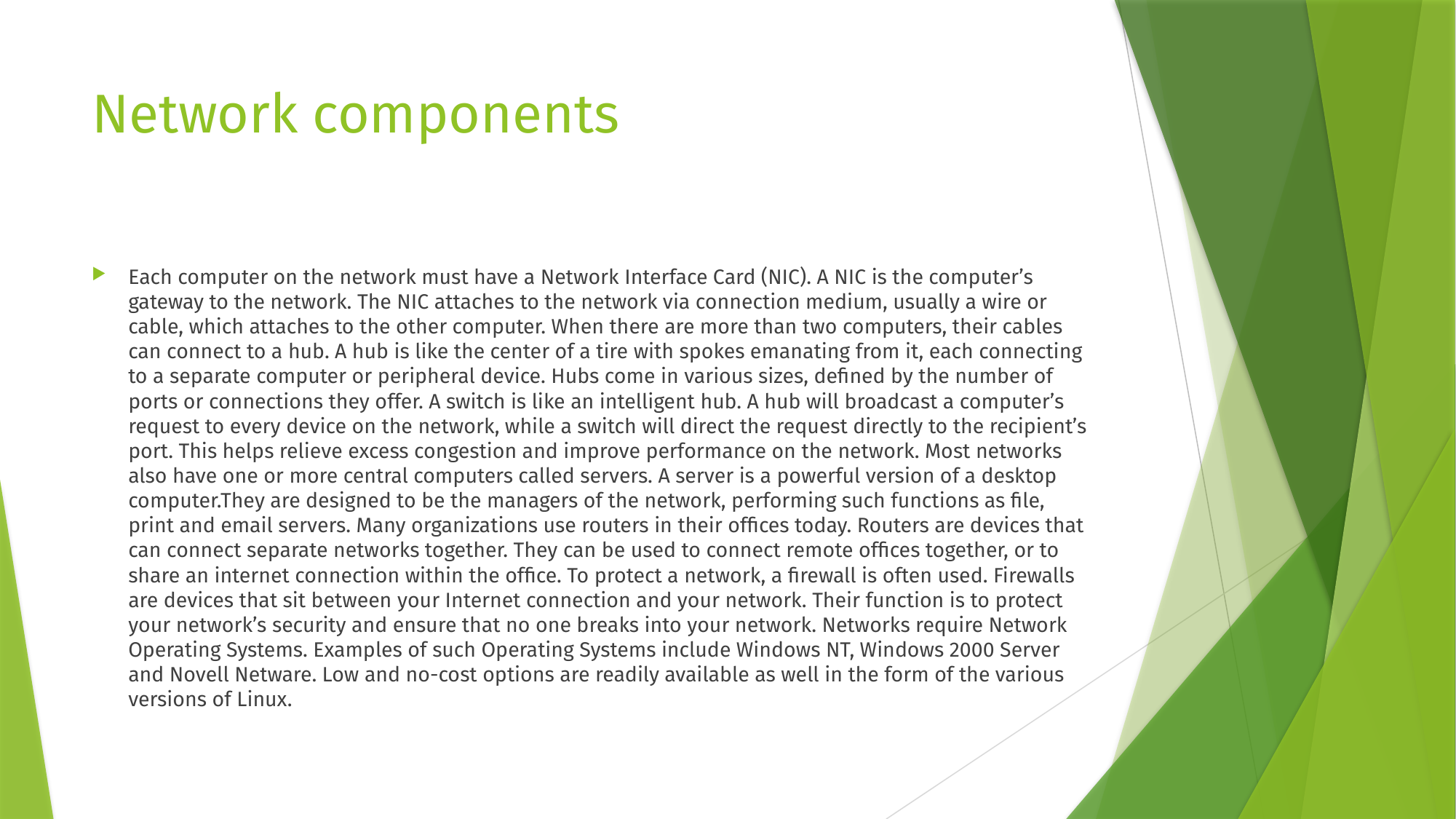

# Network components
Each computer on the network must have a Network Interface Card (NIC). A NIC is the computer’s gateway to the network. The NIC attaches to the network via connection medium, usually a wire or cable, which attaches to the other computer. When there are more than two computers, their cables can connect to a hub. A hub is like the center of a tire with spokes emanating from it, each connecting to a separate computer or peripheral device. Hubs come in various sizes, defined by the number of ports or connections they offer. A switch is like an intelligent hub. A hub will broadcast a computer’s request to every device on the network, while a switch will direct the request directly to the recipient’s port. This helps relieve excess congestion and improve performance on the network. Most networks also have one or more central computers called servers. A server is a powerful version of a desktop computer.They are designed to be the managers of the network, performing such functions as file, print and email servers. Many organizations use routers in their offices today. Routers are devices that can connect separate networks together. They can be used to connect remote offices together, or to share an internet connection within the office. To protect a network, a firewall is often used. Firewalls are devices that sit between your Internet connection and your network. Their function is to protect your network’s security and ensure that no one breaks into your network. Networks require Network Operating Systems. Examples of such Operating Systems include Windows NT, Windows 2000 Server and Novell Netware. Low and no-cost options are readily available as well in the form of the various versions of Linux.